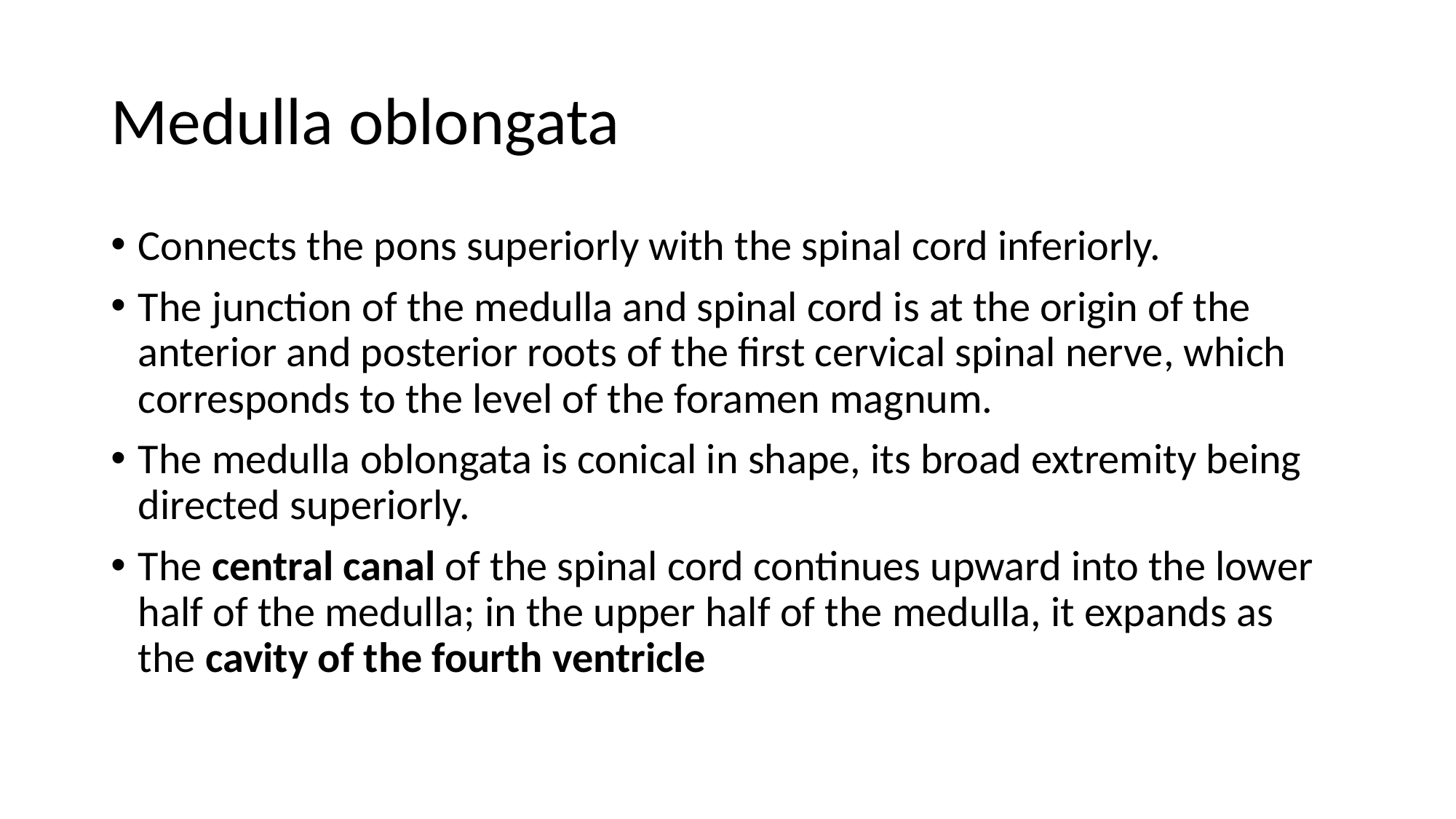

# Medulla oblongata
Connects the pons superiorly with the spinal cord inferiorly.
The junction of the medulla and spinal cord is at the origin of the anterior and posterior roots of the first cervical spinal nerve, which corresponds to the level of the foramen magnum.
The medulla oblongata is conical in shape, its broad extremity being directed superiorly.
The central canal of the spinal cord continues upward into the lower half of the medulla; in the upper half of the medulla, it expands as the cavity of the fourth ventricle